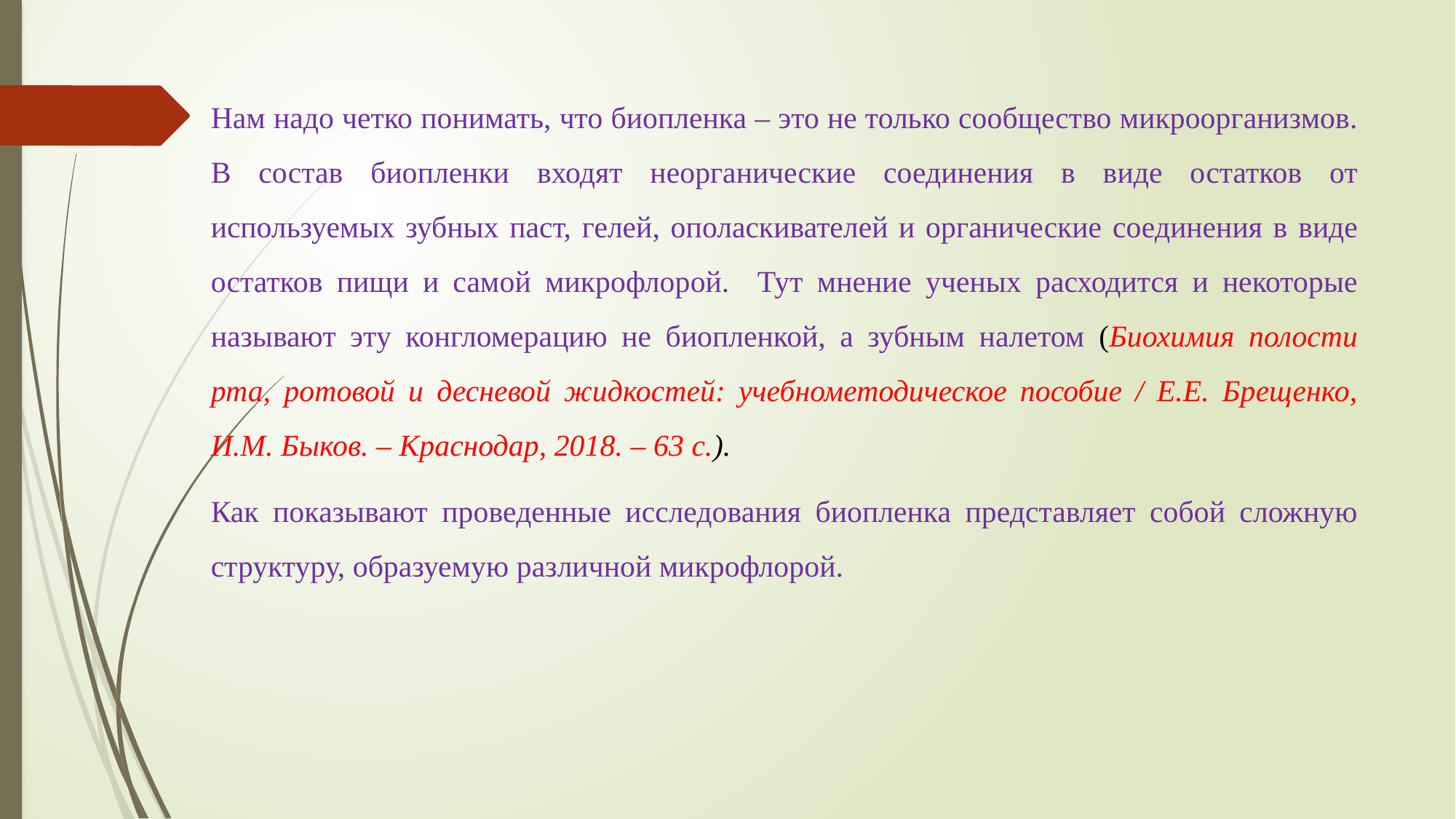

Нам надо четко понимать, что биопленка – это не только сообщество микроорганизмов. В состав биопленки входят неорганические соединения в виде остатков от используемых зубных паст, гелей, ополаскивателей и органические соединения в виде остатков пищи и самой микрофлорой.  Тут мнение ученых расходится и некоторые называют эту конгломерацию не биопленкой, а зубным налетом (Биохимия полости рта, ротовой и десневой жидкостей: учебнометодическое пособие / Е.Е. Брещенко, И.М. Быков. – Краснодар, 2018. – 63 с.).
Как показывают проведенные исследования биопленка представляет собой сложную структуру, образуемую различной микрофлорой.